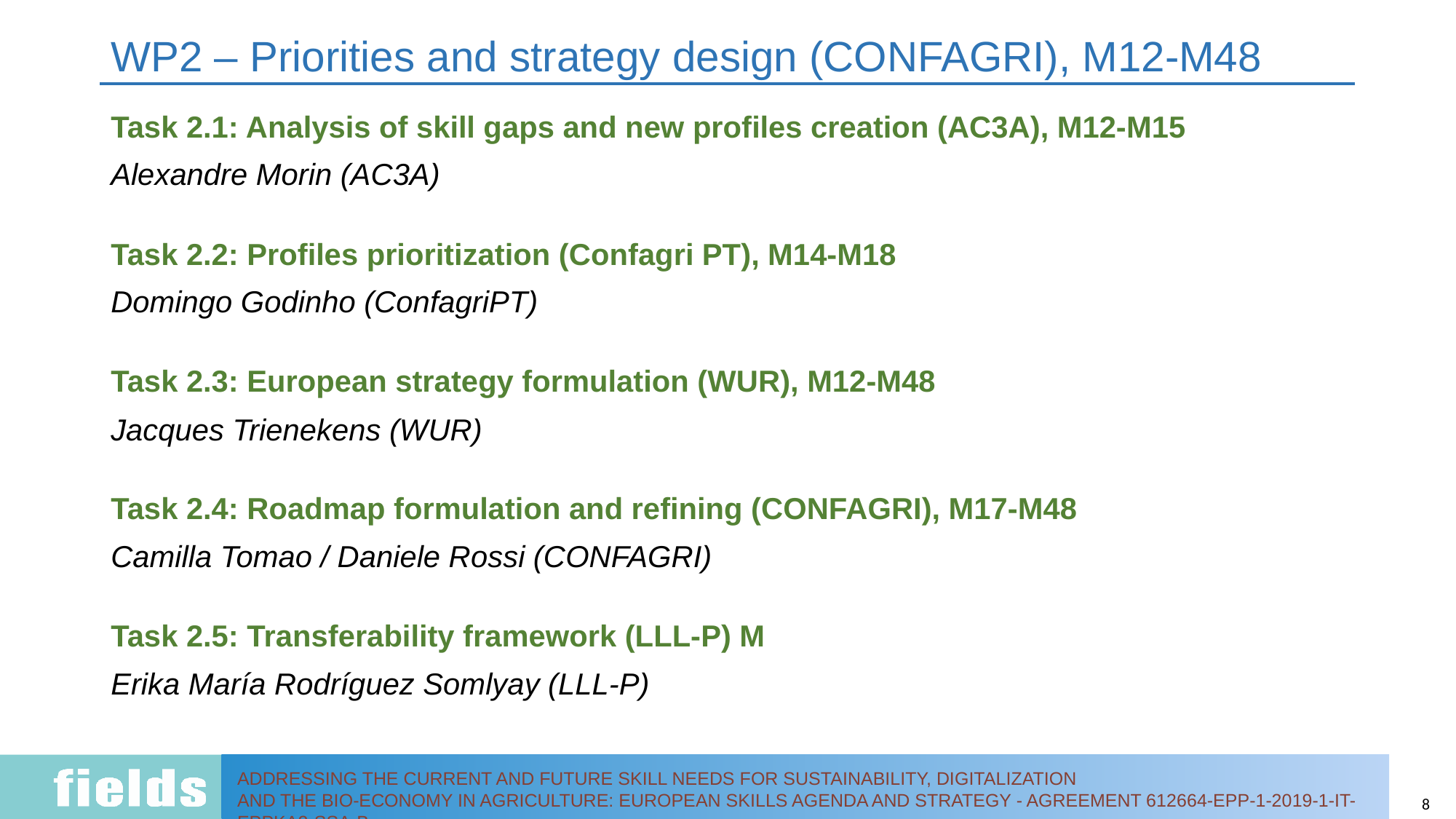

# WP2 – Priorities and strategy design (CONFAGRI), M12-M48
Task 2.1: Analysis of skill gaps and new profiles creation (AC3A), M12-M15
Alexandre Morin (AC3A)

Task 2.2: Profiles prioritization (Confagri PT), M14-M18
Domingo Godinho (ConfagriPT)

Task 2.3: European strategy formulation (WUR), M12-M48
Jacques Trienekens (WUR)

Task 2.4: Roadmap formulation and refining (CONFAGRI), M17-M48
Camilla Tomao / Daniele Rossi (CONFAGRI)

Task 2.5: Transferability framework (LLL-P) M
Erika María Rodríguez Somlyay (LLL-P)
8